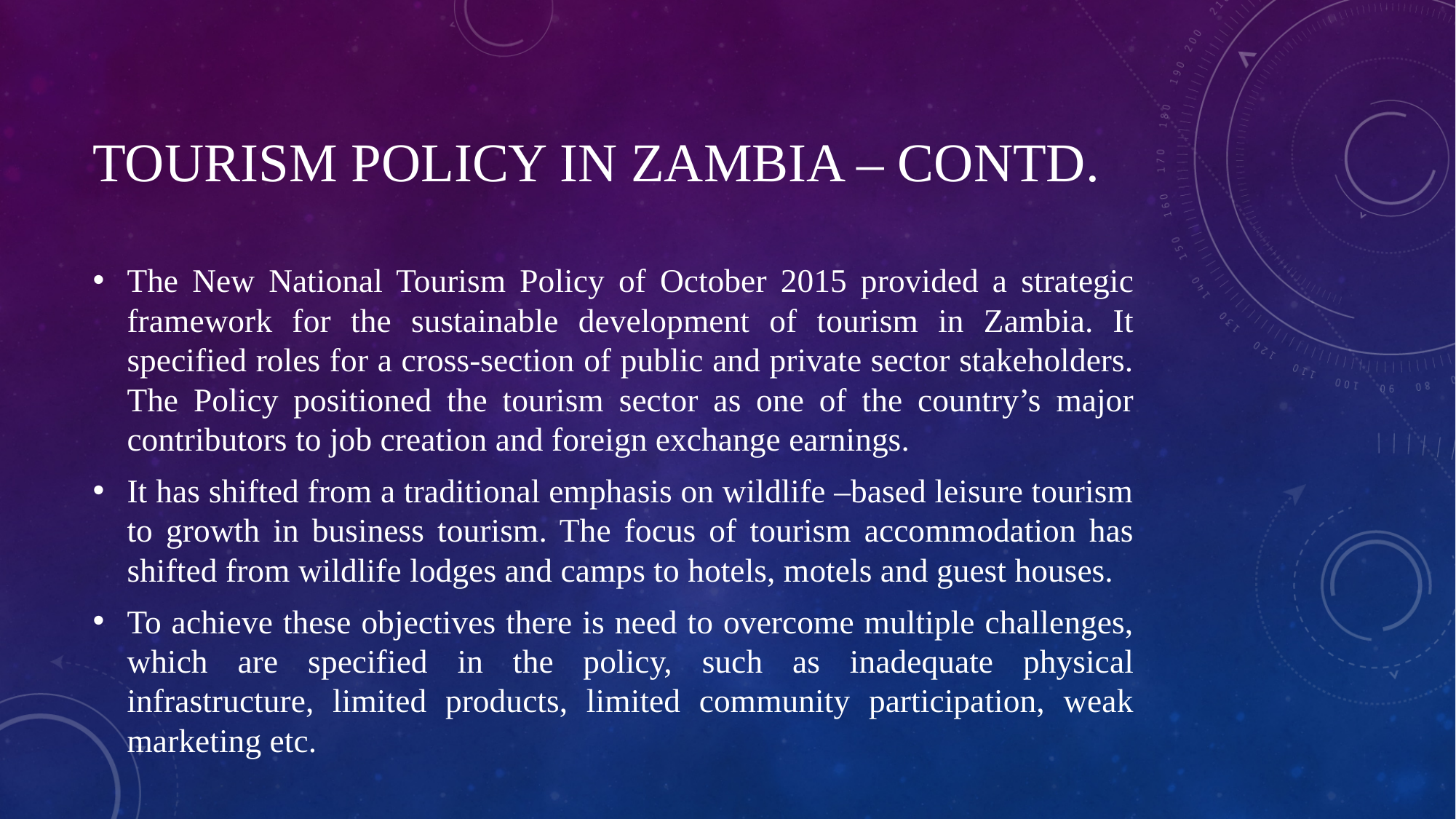

# Tourism Policy In Zambia – Contd.
The New National Tourism Policy of October 2015 provided a strategic framework for the sustainable development of tourism in Zambia. It specified roles for a cross-section of public and private sector stakeholders. The Policy positioned the tourism sector as one of the country’s major contributors to job creation and foreign exchange earnings.
It has shifted from a traditional emphasis on wildlife –based leisure tourism to growth in business tourism. The focus of tourism accommodation has shifted from wildlife lodges and camps to hotels, motels and guest houses.
To achieve these objectives there is need to overcome multiple challenges, which are specified in the policy, such as inadequate physical infrastructure, limited products, limited community participation, weak marketing etc.